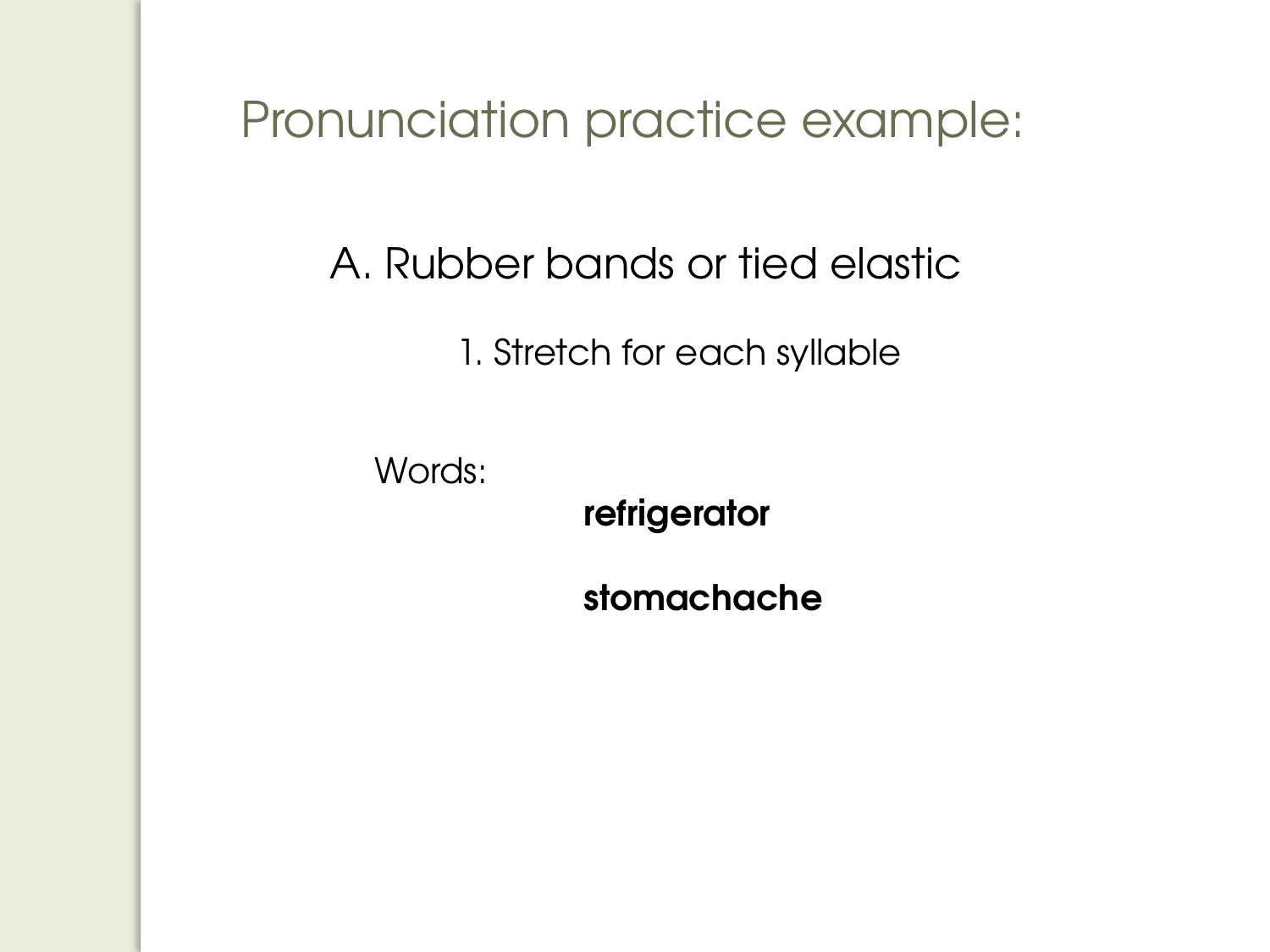

Pronunciation practice example:
A

A. Rubber bands or tied elastic
 	1. Stretch for each syllable
     Words:
 		refrigerator
 		stomachache